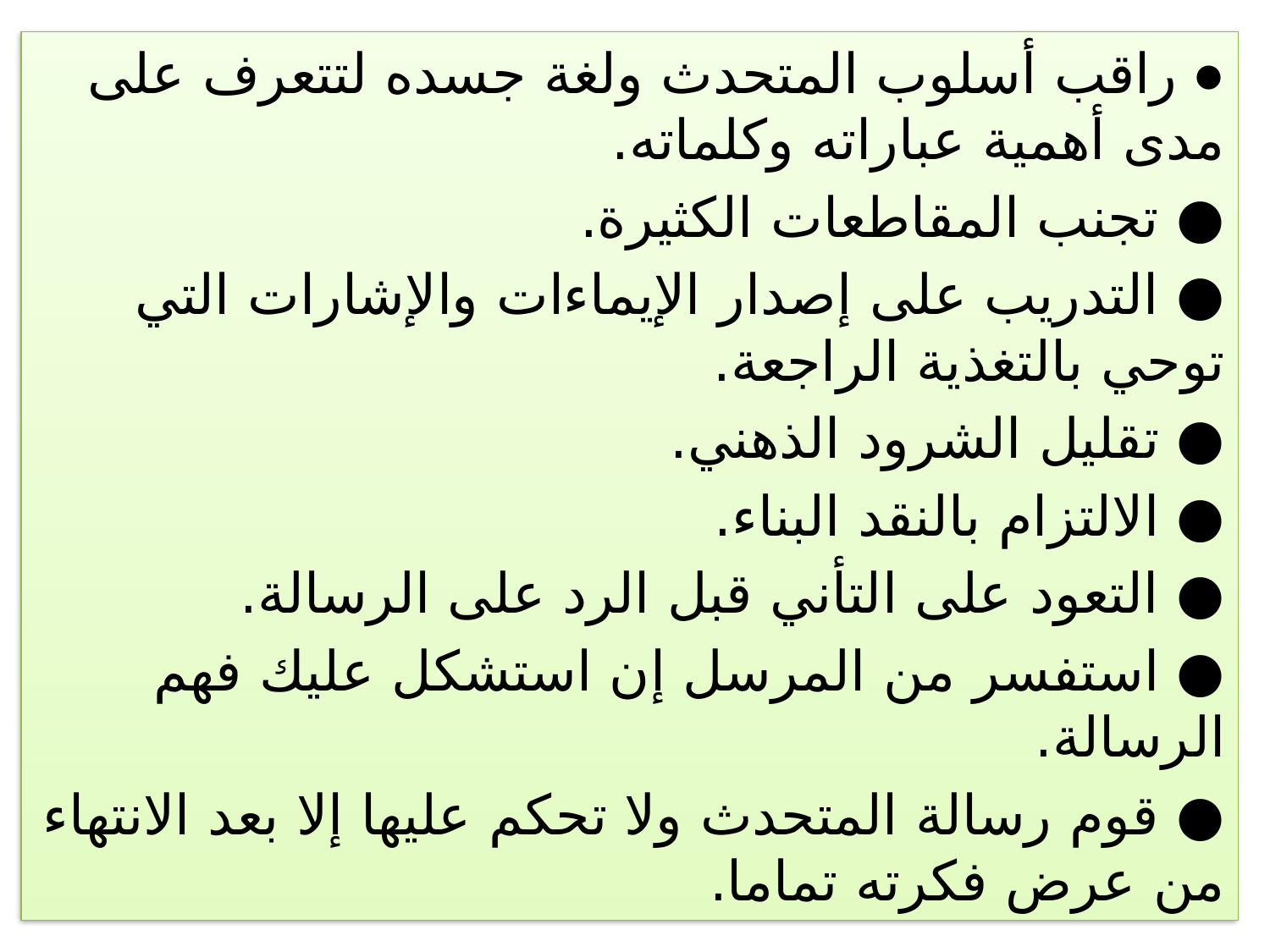

● راقب أسلوب المتحدث ولغة جسده لتتعرف على مدى أهمية عباراته وكلماته.
● تجنب المقاطعات الكثيرة.
● التدريب على إصدار الإيماءات والإشارات التي توحي بالتغذية الراجعة.
● تقليل الشرود الذهني.
● الالتزام بالنقد البناء.
● التعود على التأني قبل الرد على الرسالة.
● استفسر من المرسل إن استشكل عليك فهم الرسالة.
● قوم رسالة المتحدث ولا تحكم عليها إلا بعد الانتهاء من عرض فكرته تماما.